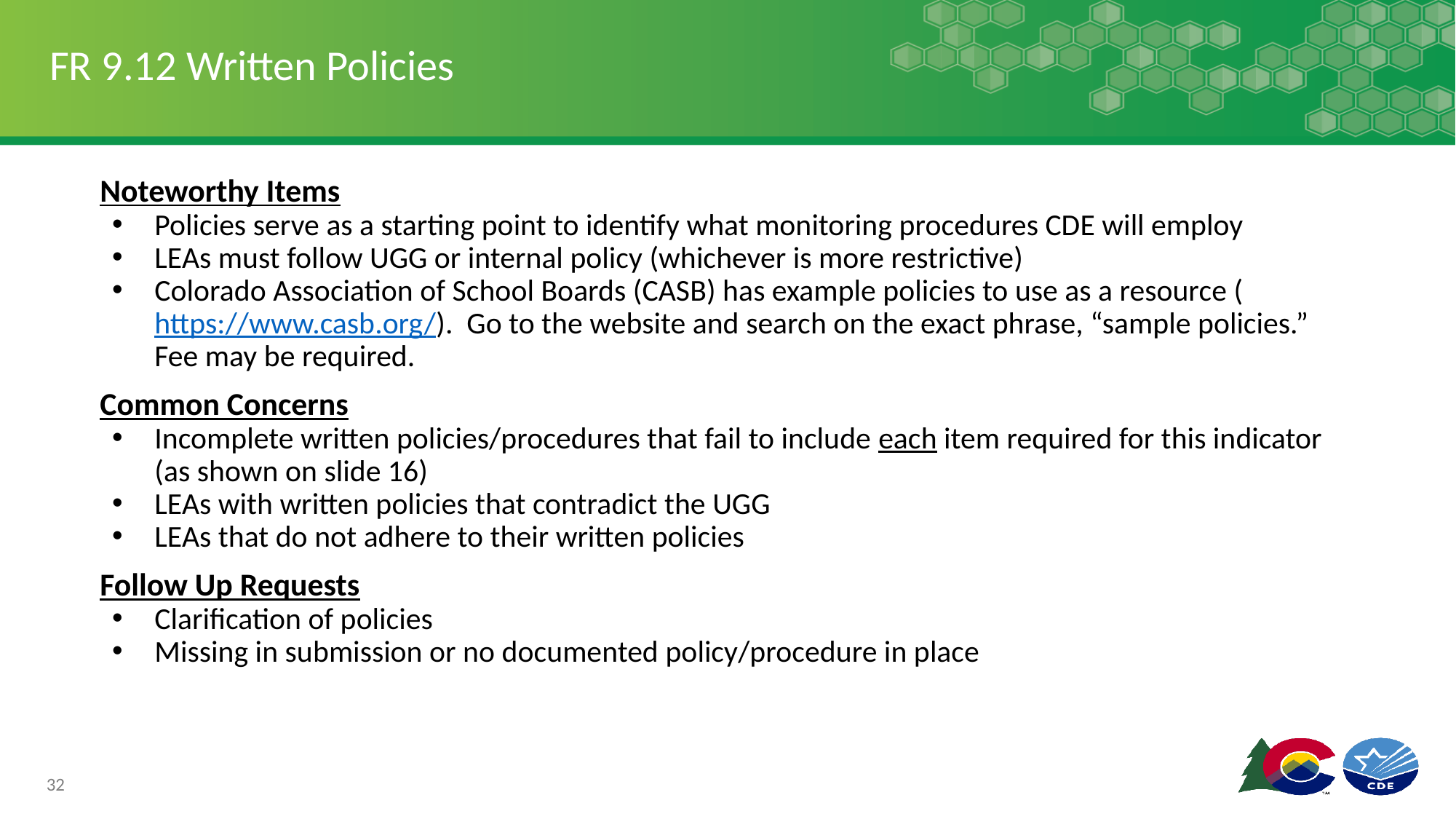

# FR 9.12 Written Policies

Noteworthy Items
Policies serve as a starting point to identify what monitoring procedures CDE will employ
LEAs must follow UGG or internal policy (whichever is more restrictive)
Colorado Association of School Boards (CASB) has example policies to use as a resource (https://www.casb.org/).  Go to the website and search on the exact phrase, “sample policies.”  Fee may be required.
Common Concerns
Incomplete written policies/procedures that fail to include each item required for this indicator (as shown on slide 16)
LEAs with written policies that contradict the UGG
LEAs that do not adhere to their written policies
Follow Up Requests
Clarification of policies
Missing in submission or no documented policy/procedure in place
32